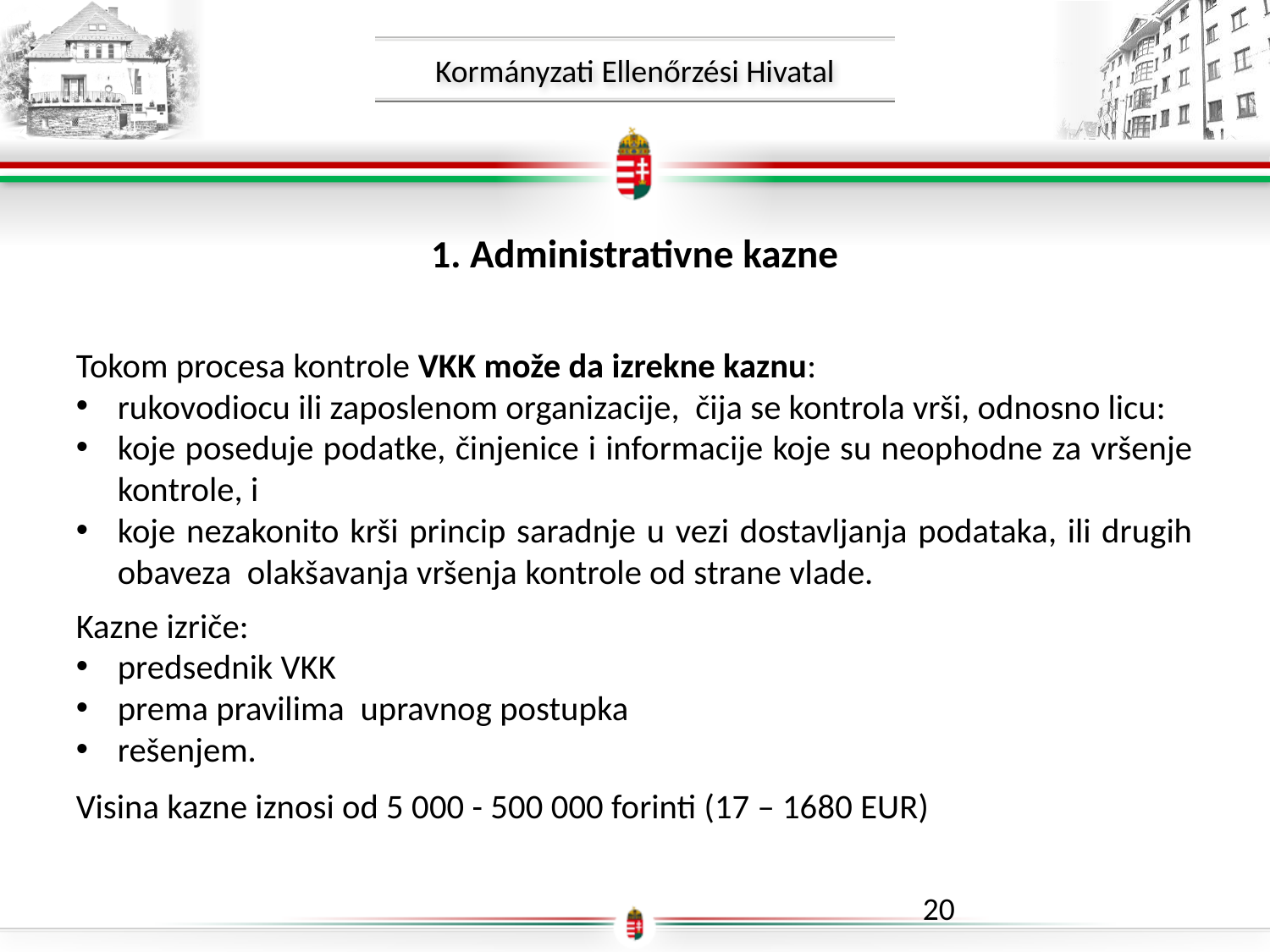

1. Administrativne kazne

Tokom procesa kontrole VKK može da izrekne kaznu:
rukovodiocu ili zaposlenom organizacije,  čija se kontrola vrši, odnosno licu:
koje poseduje podatke, činjenice i informacije koje su neophodne za vršenje kontrole, i
koje nezakonito krši princip saradnje u vezi dostavljanja podataka, ili drugih obaveza  olakšavanja vršenja kontrole od strane vlade.
Kazne izriče:
predsednik VKK
prema pravilima  upravnog postupka
rešenjem.

Visina kazne iznosi od 5 000 - 500 000 forinti (17 – 1680 EUR)
20